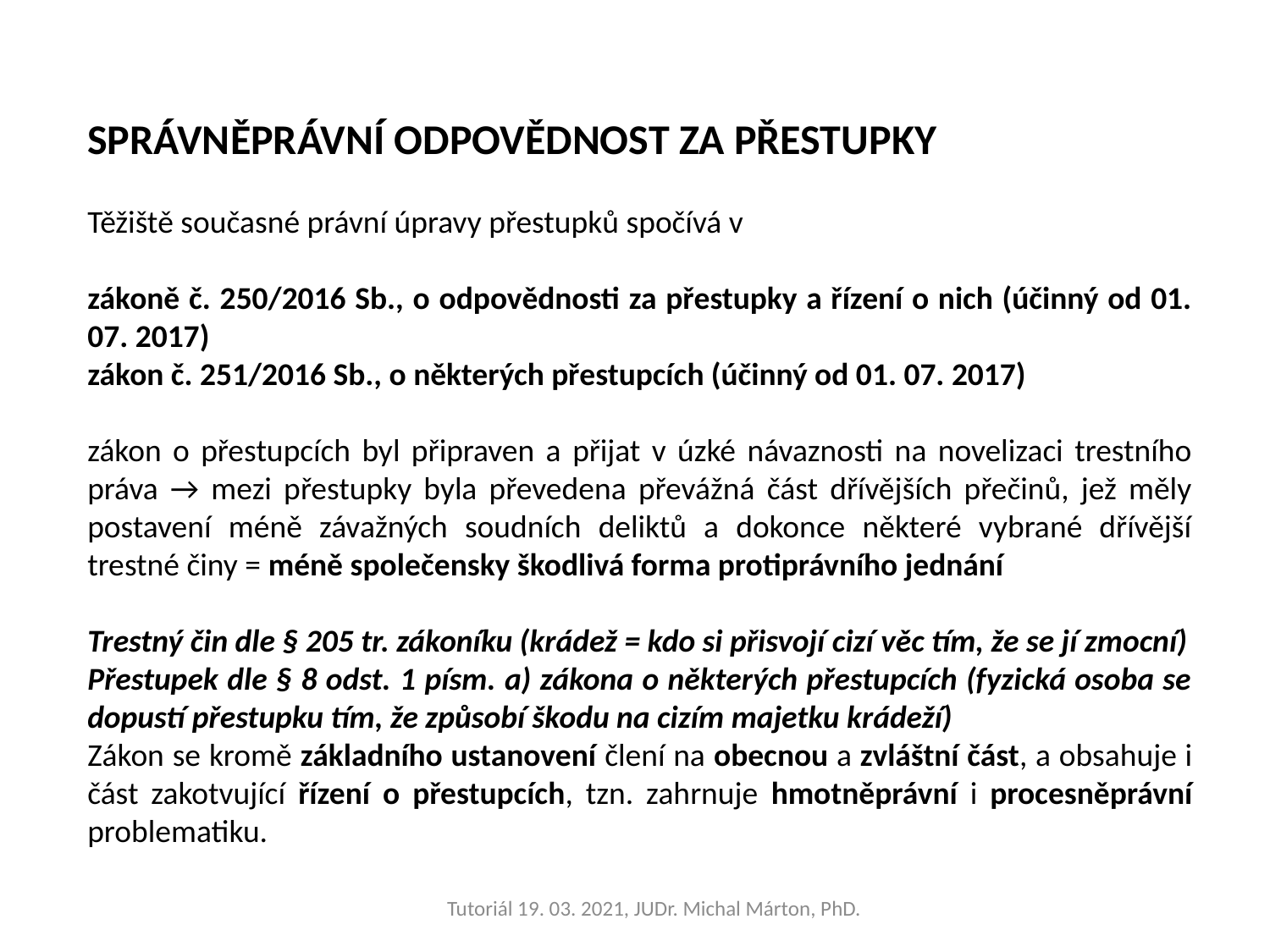

SPRÁVNĚPRÁVNÍ ODPOVĚDNOST ZA PŘESTUPKY

Těžiště současné právní úpravy přestupků spočívá v

zákoně č. 250/2016 Sb., o odpovědnosti za přestupky a řízení o nich (účinný od 01. 07. 2017)
zákon č. 251/2016 Sb., o některých přestupcích (účinný od 01. 07. 2017)

zákon o přestupcích byl připraven a přijat v úzké návaznosti na novelizaci trestního práva → mezi přestupky byla převedena převážná část dřívějších přečinů, jež měly postavení méně závažných soudních deliktů a dokonce některé vybrané dřívější trestné činy = méně společensky škodlivá forma protiprávního jednání

Trestný čin dle § 205 tr. zákoníku (krádež = kdo si přisvojí cizí věc tím, že se jí zmocní)
Přestupek dle § 8 odst. 1 písm. a) zákona o některých přestupcích (fyzická osoba se dopustí přestupku tím, že způsobí škodu na cizím majetku krádeží)
Zákon se kromě základního ustanovení člení na obecnou a zvláštní část, a obsahuje i část zakotvující řízení o přestupcích, tzn. zahrnuje hmotněprávní i procesněprávní problematiku.

Tutoriál 19. 03. 2021, JUDr. Michal Márton, PhD.